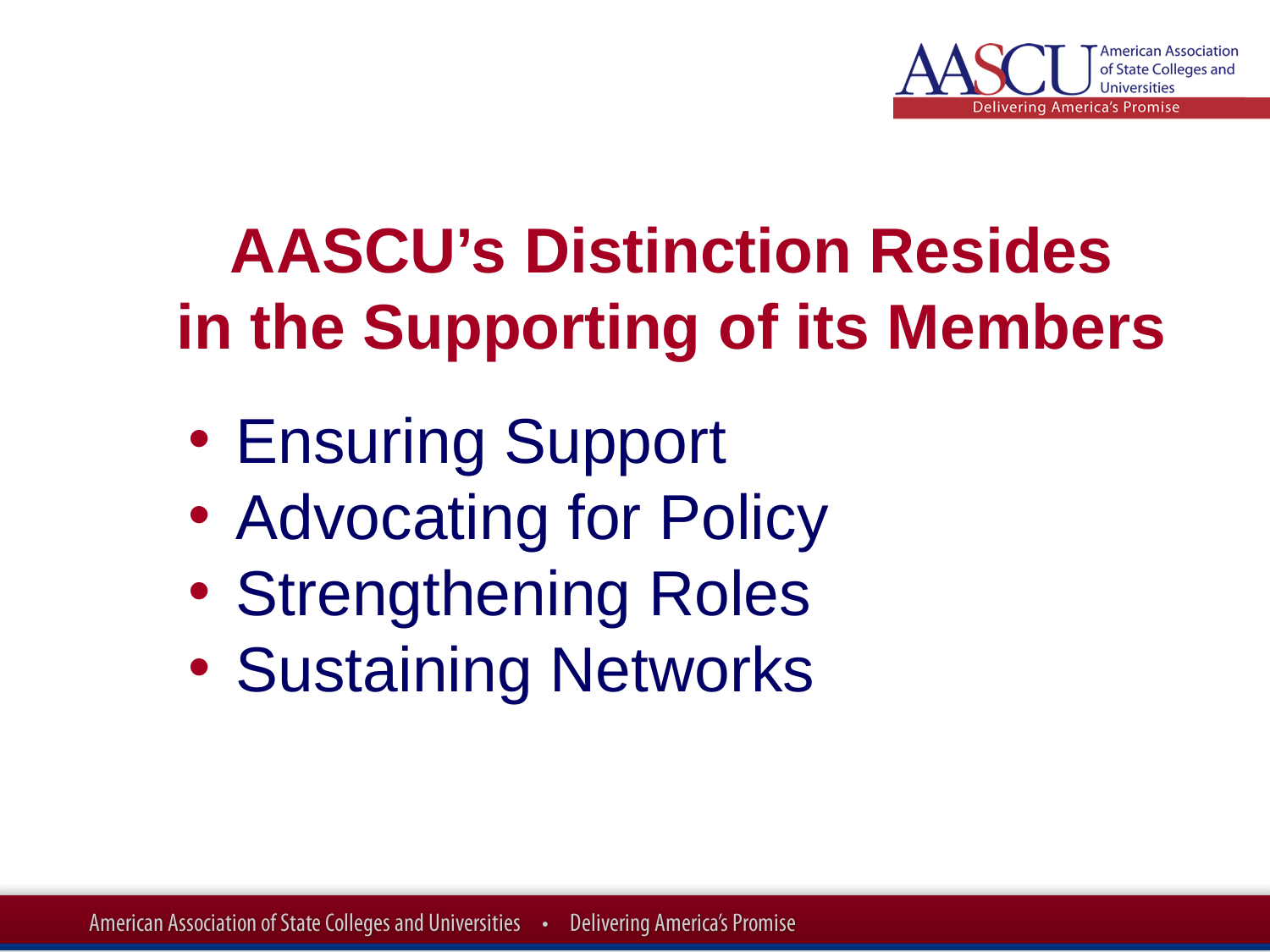

AASCU’s Distinction Resides
in the Supporting of its Members

 Ensuring Support
 Advocating for Policy
 Strengthening Roles
 Sustaining Networks